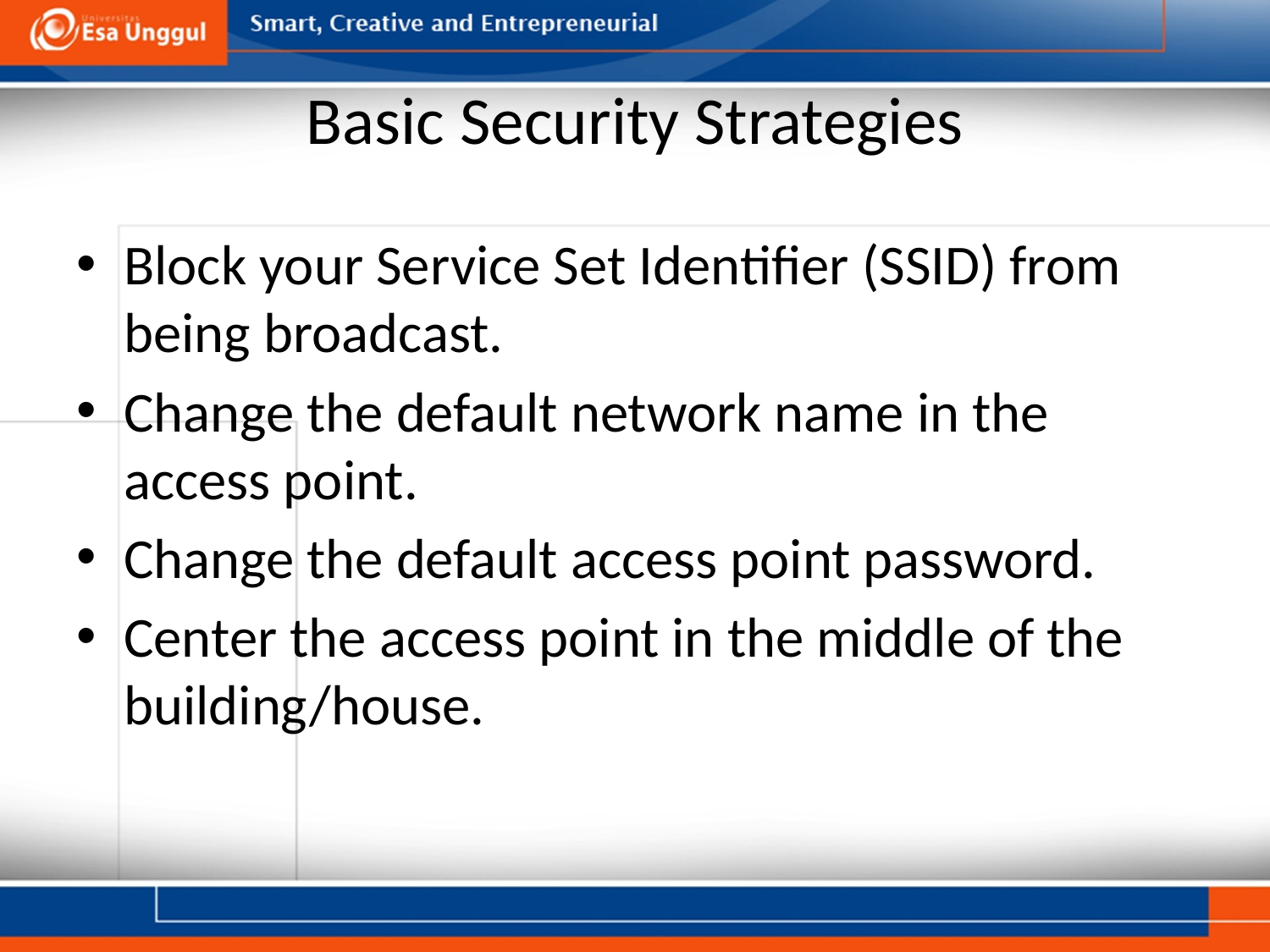

# Basic Security Strategies
Block your Service Set Identifier (SSID) from being broadcast.
Change the default network name in the access point.
Change the default access point password.
Center the access point in the middle of the building/house.